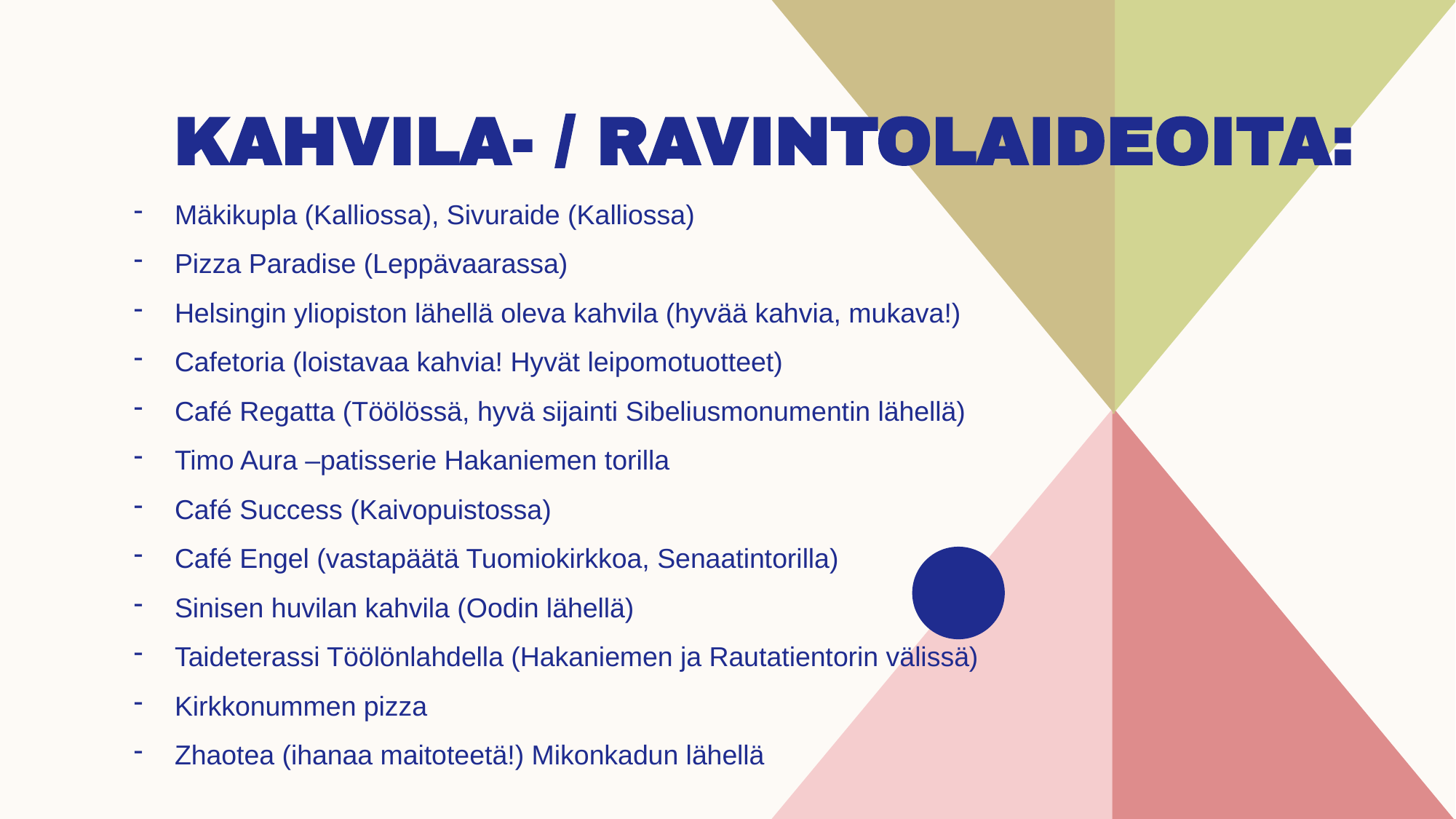

# Kahvila- / ravintolaideoita:
Mäkikupla (Kalliossa), Sivuraide (Kalliossa)
Pizza Paradise (Leppävaarassa)
Helsingin yliopiston lähellä oleva kahvila (hyvää kahvia, mukava!)
Cafetoria (loistavaa kahvia! Hyvät leipomotuotteet)
Café Regatta (Töölössä, hyvä sijainti Sibeliusmonumentin lähellä)
Timo Aura –patisserie Hakaniemen torilla
Café Success (Kaivopuistossa)
Café Engel (vastapäätä Tuomiokirkkoa, Senaatintorilla)
Sinisen huvilan kahvila (Oodin lähellä)
Taideterassi Töölönlahdella (Hakaniemen ja Rautatientorin välissä)
Kirkkonummen pizza
Zhaotea (ihanaa maitoteetä!) Mikonkadun lähellä